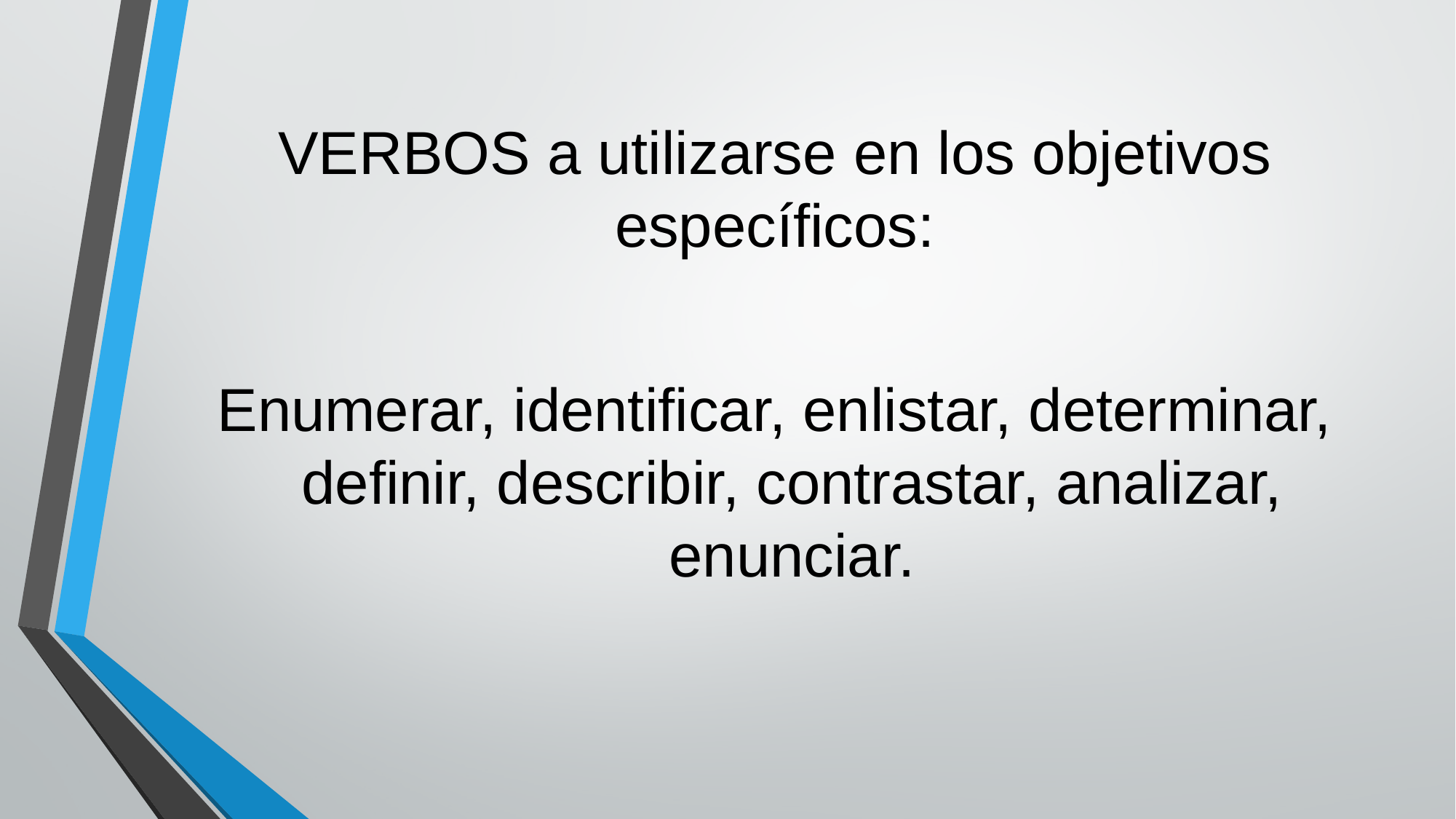

# VERBOS a utilizarse en los objetivos específicos:
Enumerar, identificar, enlistar, determinar, definir, describir, contrastar, analizar, enunciar.